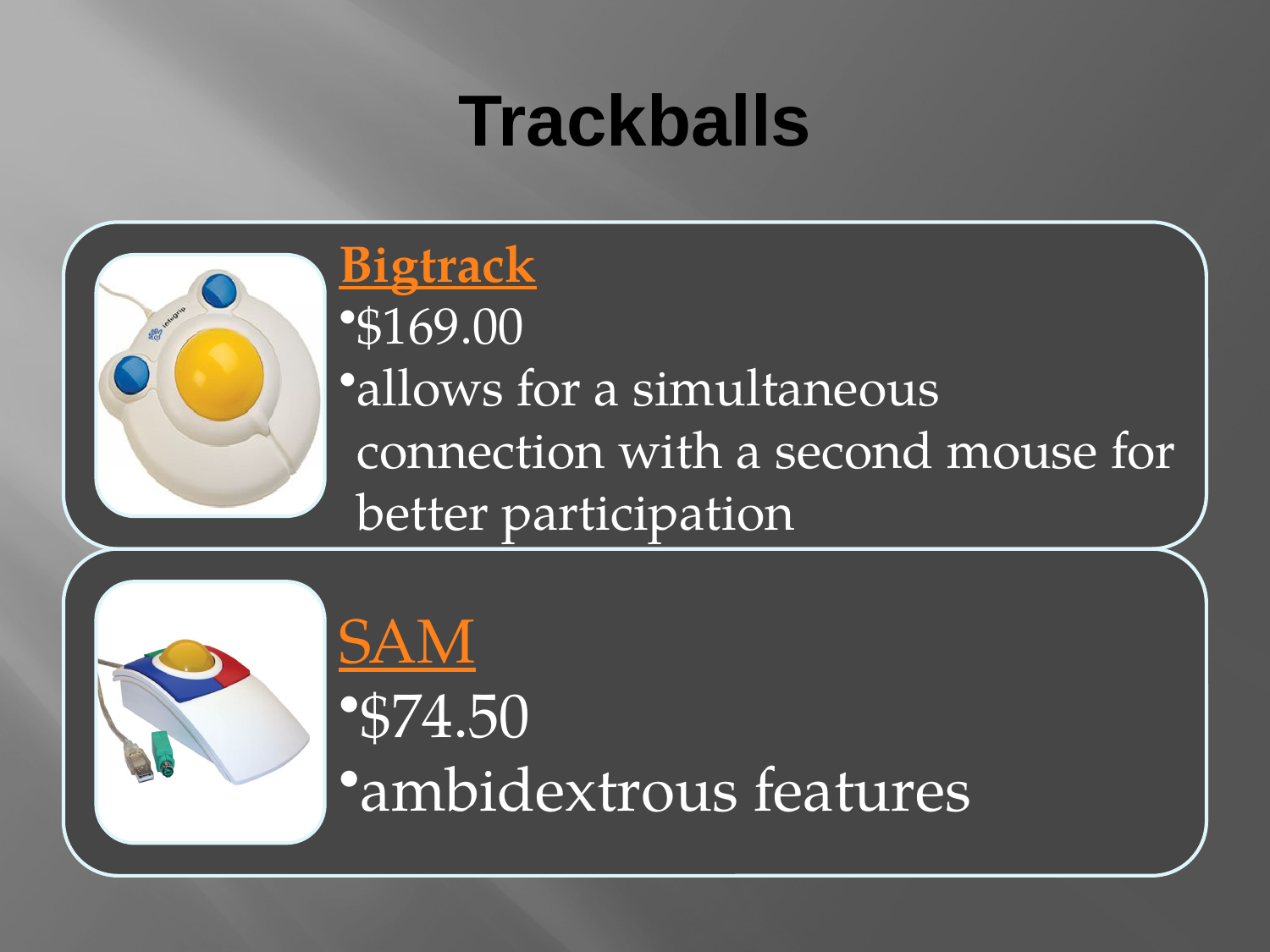

# Trackballs
Bigtrack
$169.00
allows for a simultaneous connection with a second mouse for better participation
SAM
$74.50
ambidextrous features